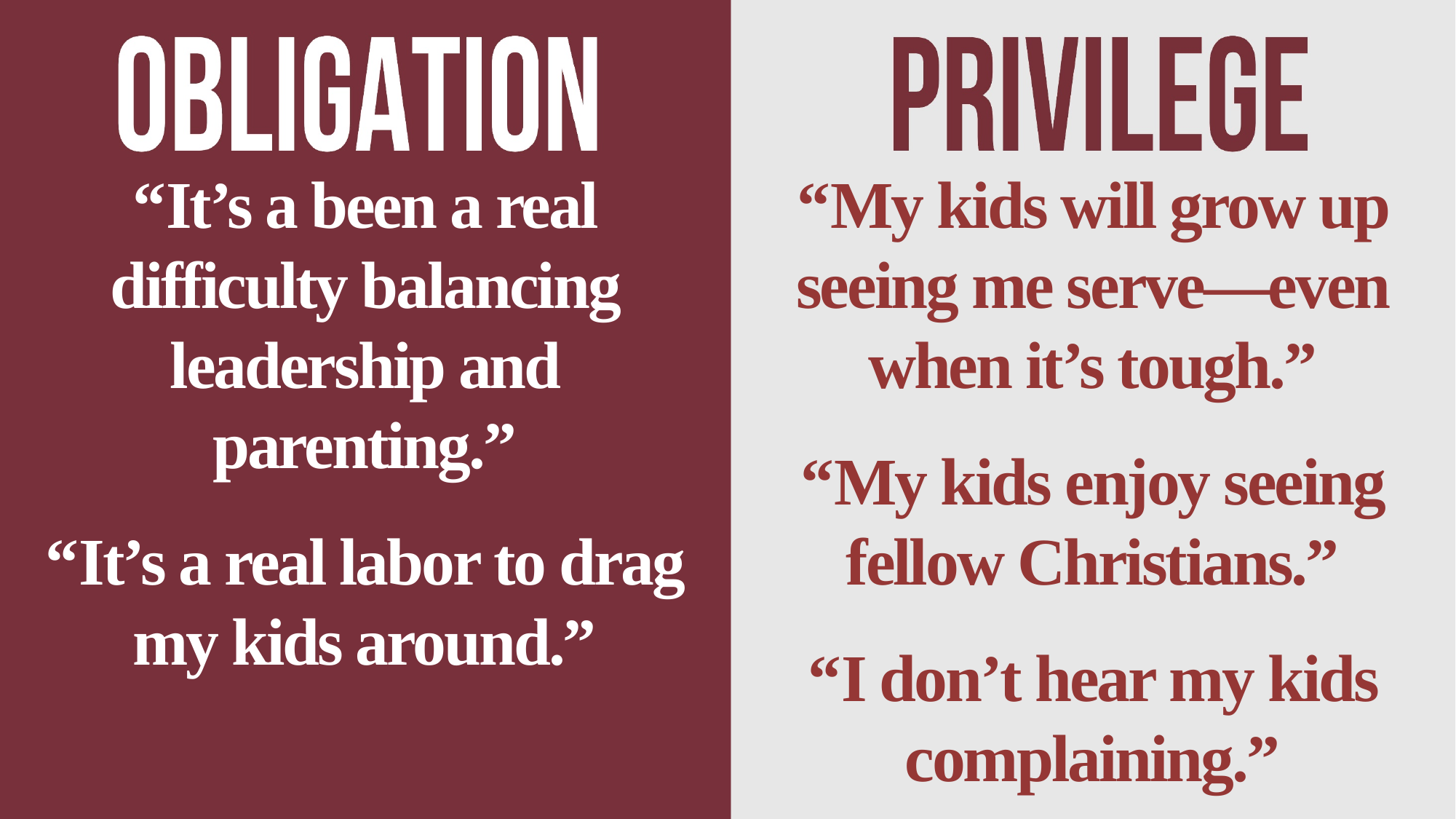

“It’s a been a real difficulty balancing leadership and parenting.”

“It’s a real labor to drag my kids around.”
“My kids will grow up seeing me serve—even when it’s tough.”

“My kids enjoy seeing fellow Christians.”

“I don’t hear my kids complaining.”